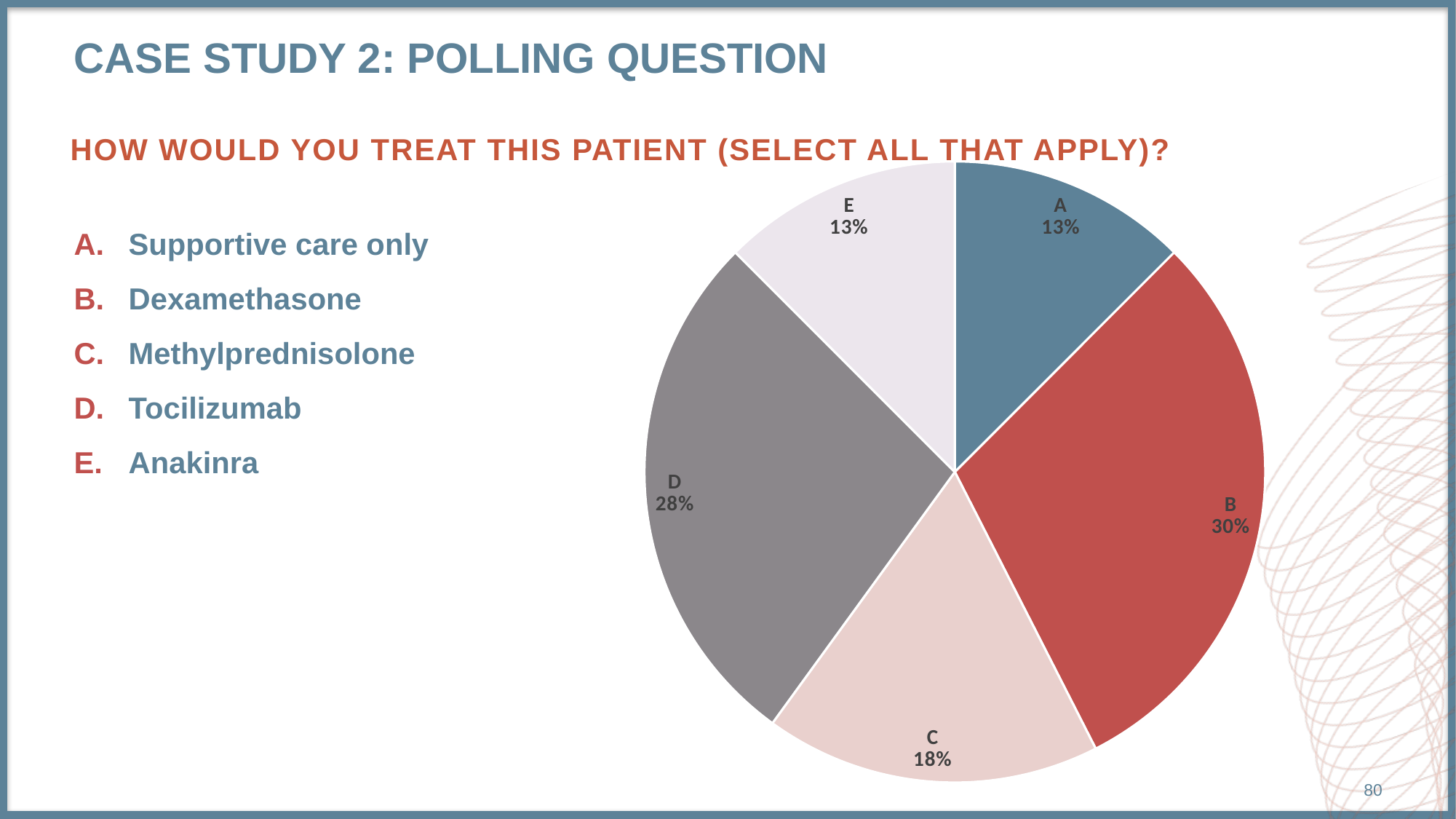

# CASE study 2: POLLING QUESTION
How would you treat this patient (select all that apply)?

### Chart

| Category | Column1 |
|---|---|
| A | 5.0 |
| B | 12.0 |
| C | 7.0 |
| D | 11.0 |
| E | 5.0 |
Supportive care only
Dexamethasone
Methylprednisolone
Tocilizumab
Anakinra
80